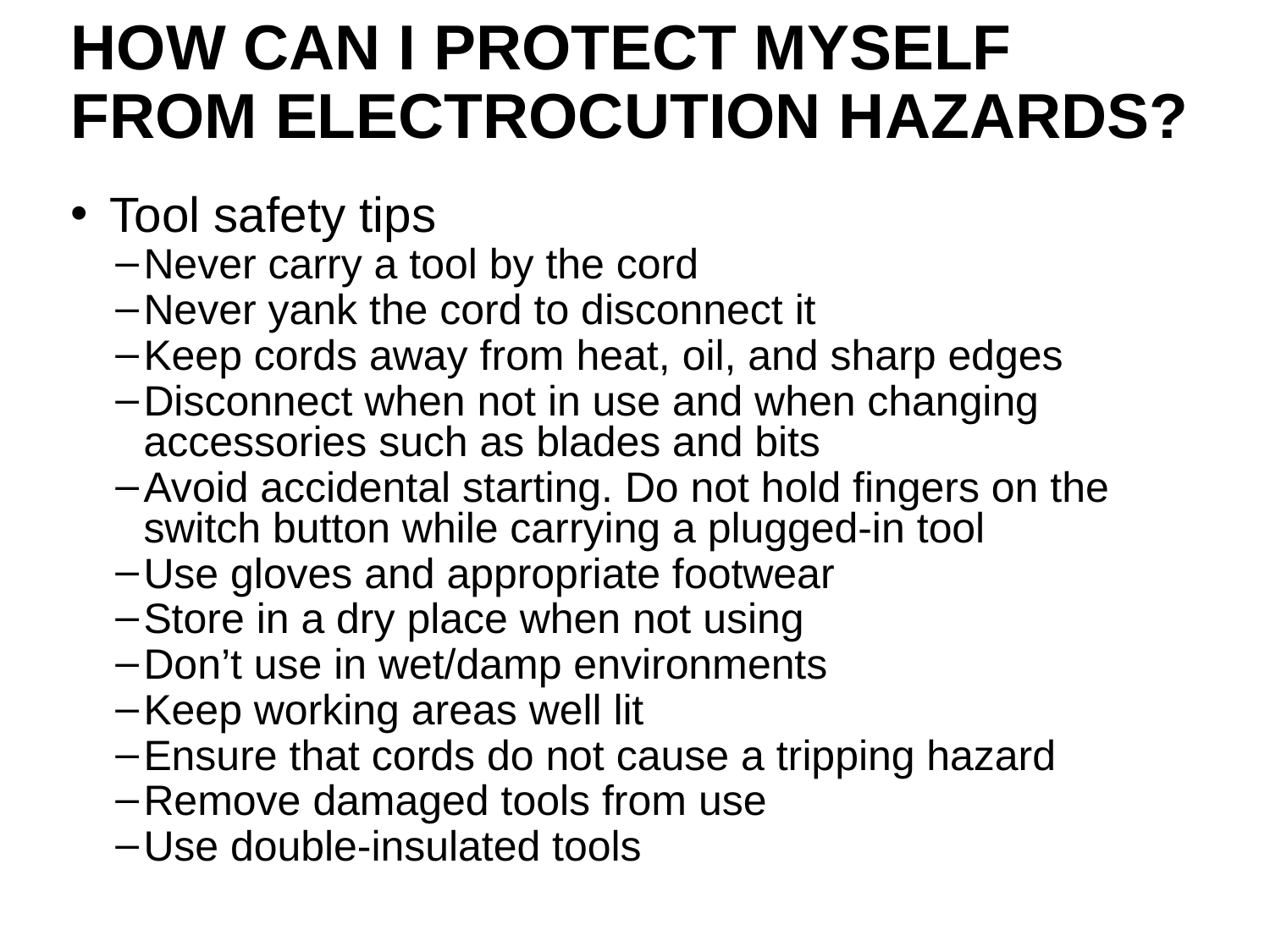

# How can I protect myself from electrocution hazards?
Tool safety tips
Never carry a tool by the cord
Never yank the cord to disconnect it
Keep cords away from heat, oil, and sharp edges
Disconnect when not in use and when changing accessories such as blades and bits
Avoid accidental starting. Do not hold fingers on the switch button while carrying a plugged-in tool
Use gloves and appropriate footwear
Store in a dry place when not using
Don’t use in wet/damp environments
Keep working areas well lit
Ensure that cords do not cause a tripping hazard
Remove damaged tools from use
Use double-insulated tools
54